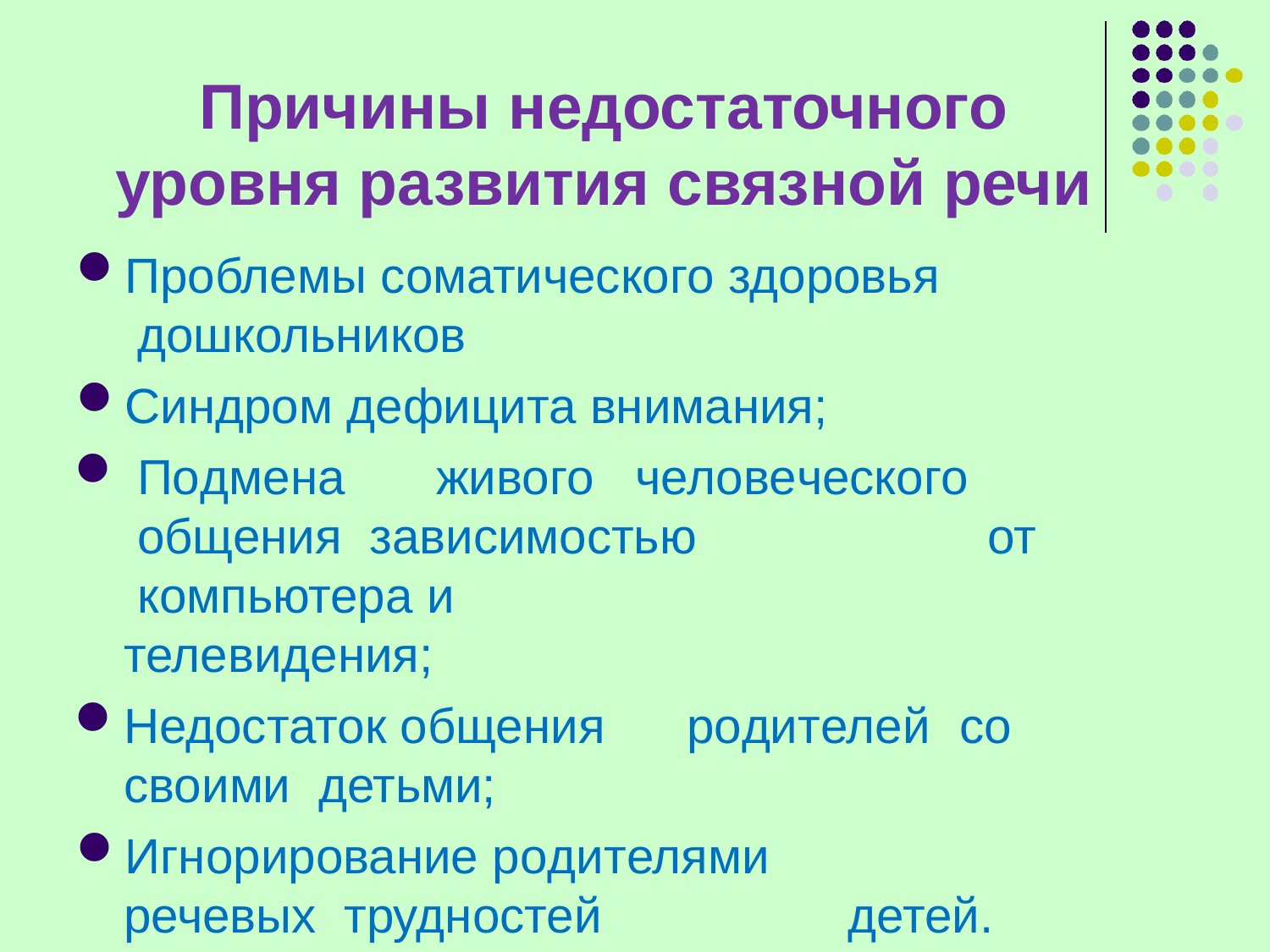

# Причины недостаточного  уровня развития связной речи
Проблемы соматического здоровья  дошкольников
Синдром дефицита внимания;
Подмена	живого	 человеческого	общения  зависимостью	от компьютера и
телевидения;
Недостаток общения	родителей	со	своими  детьми;
Игнорирование родителями	речевых  трудностей	детей.